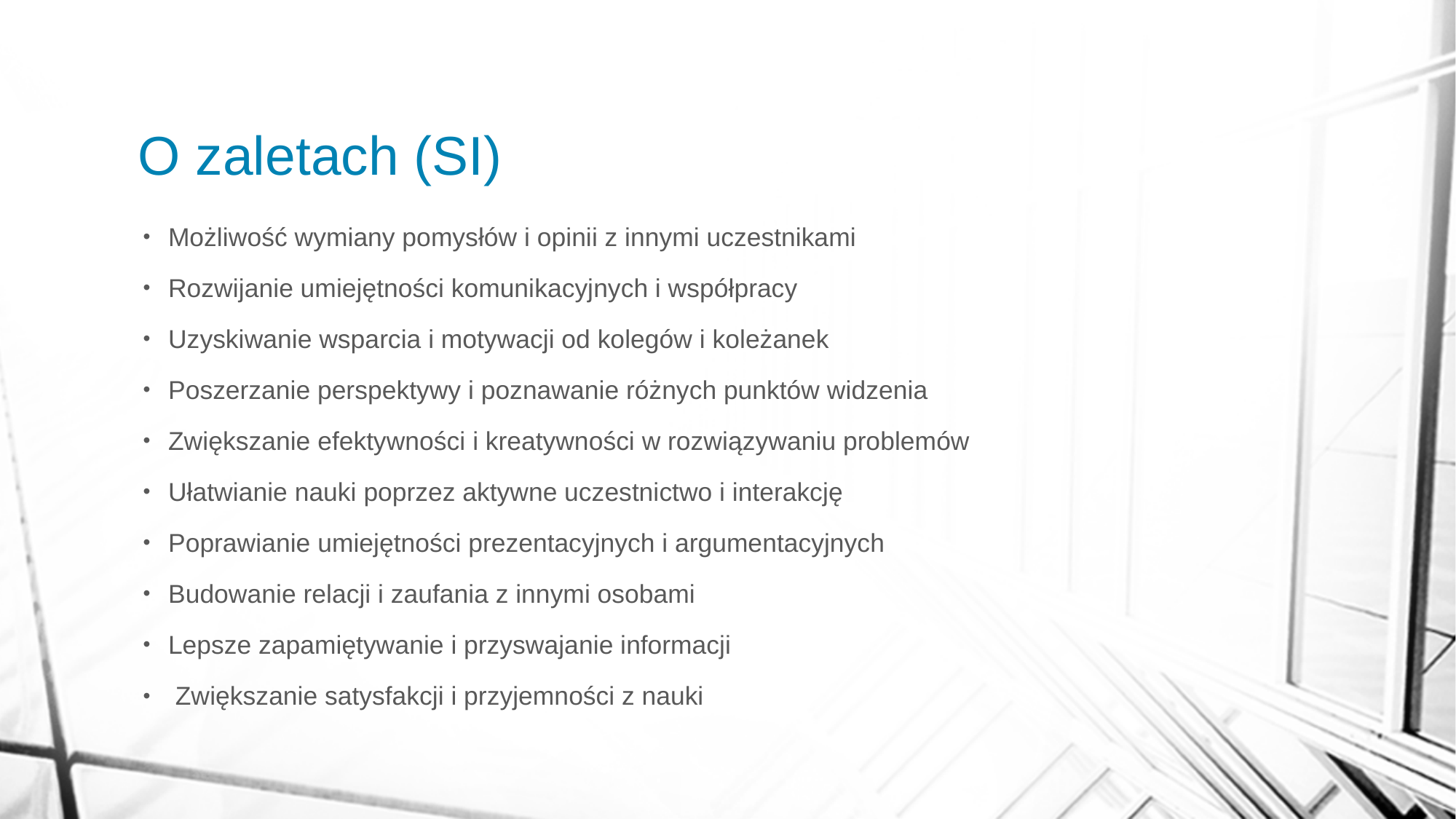

# O zaletach (SI)
Możliwość wymiany pomysłów i opinii z innymi uczestnikami
Rozwijanie umiejętności komunikacyjnych i współpracy
Uzyskiwanie wsparcia i motywacji od kolegów i koleżanek
Poszerzanie perspektywy i poznawanie różnych punktów widzenia
Zwiększanie efektywności i kreatywności w rozwiązywaniu problemów
Ułatwianie nauki poprzez aktywne uczestnictwo i interakcję
Poprawianie umiejętności prezentacyjnych i argumentacyjnych
Budowanie relacji i zaufania z innymi osobami
Lepsze zapamiętywanie i przyswajanie informacji
 Zwiększanie satysfakcji i przyjemności z nauki